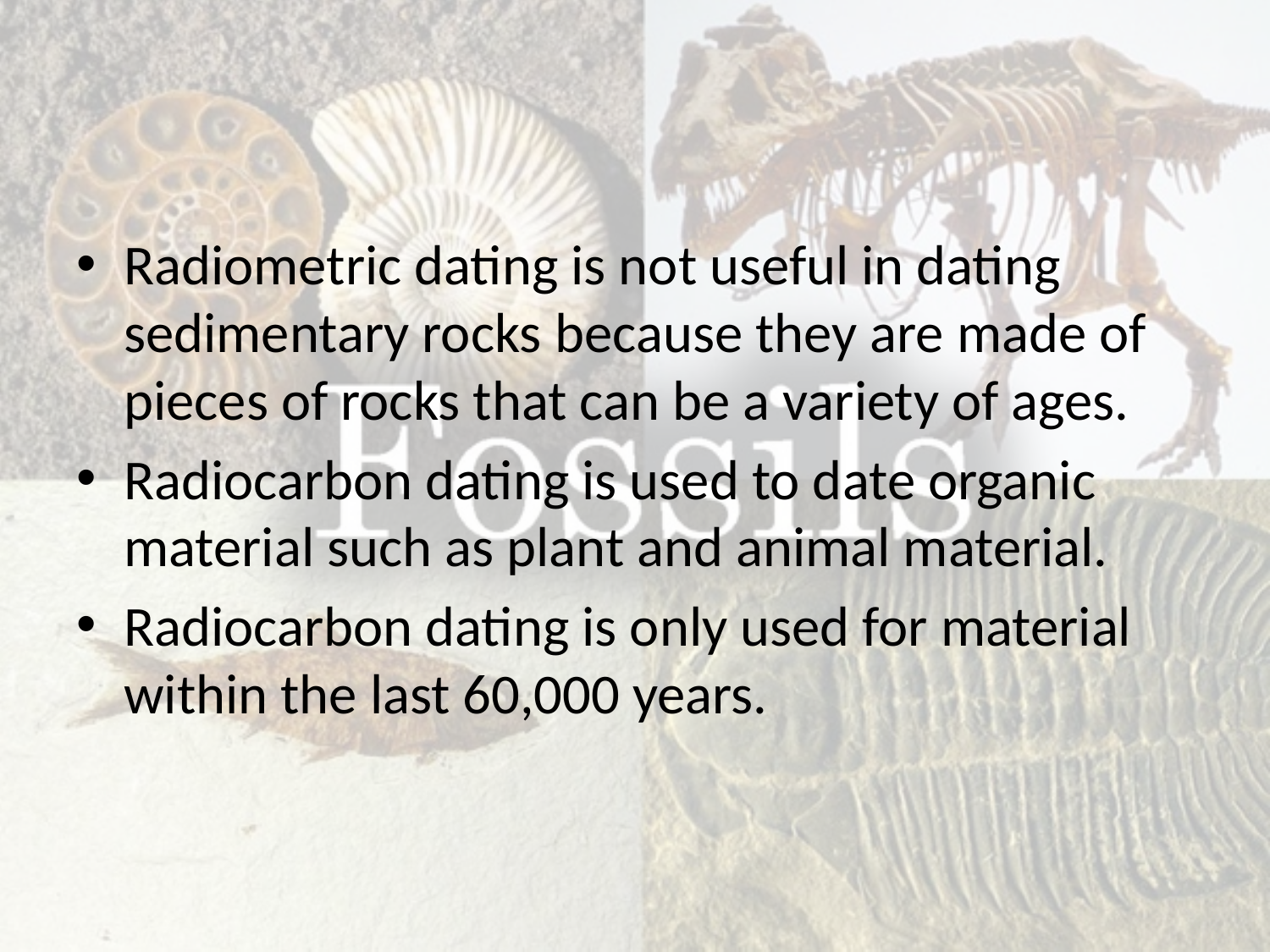

#
Radiometric dating is not useful in dating sedimentary rocks because they are made of pieces of rocks that can be a variety of ages.
Radiocarbon dating is used to date organic material such as plant and animal material.
Radiocarbon dating is only used for material within the last 60,000 years.